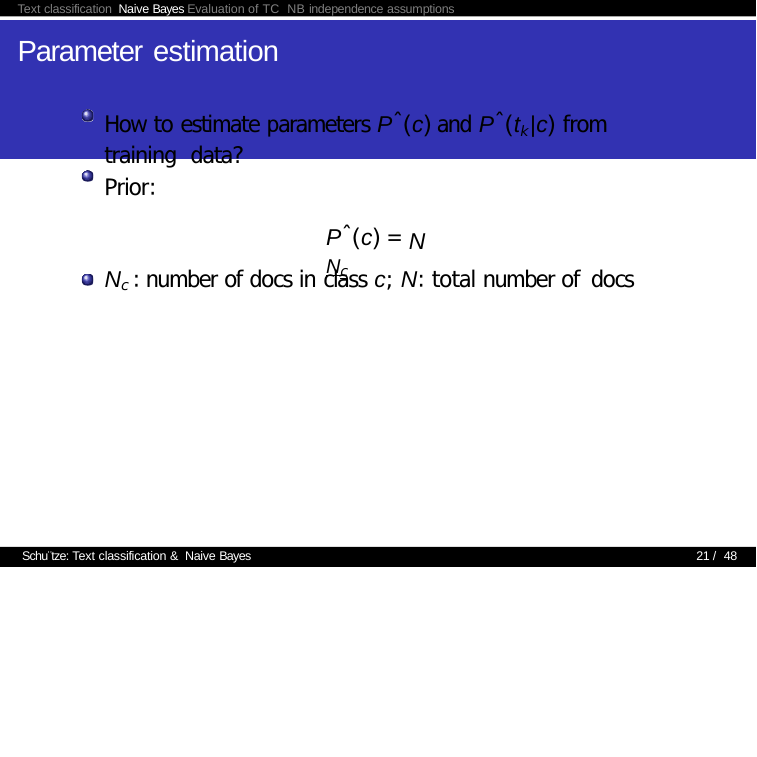

Text classification Naive Bayes Evaluation of TC  NB independence assumptions
# Parameter estimation
How to estimate parameters Pˆ(c) and Pˆ(tk |c) from training  data?
Prior:

Pˆ(c) = Nc
N
Nc : number of docs in class c; N: total number of docs

Schu¨tze: Text classification & Naive Bayes
21 / 48